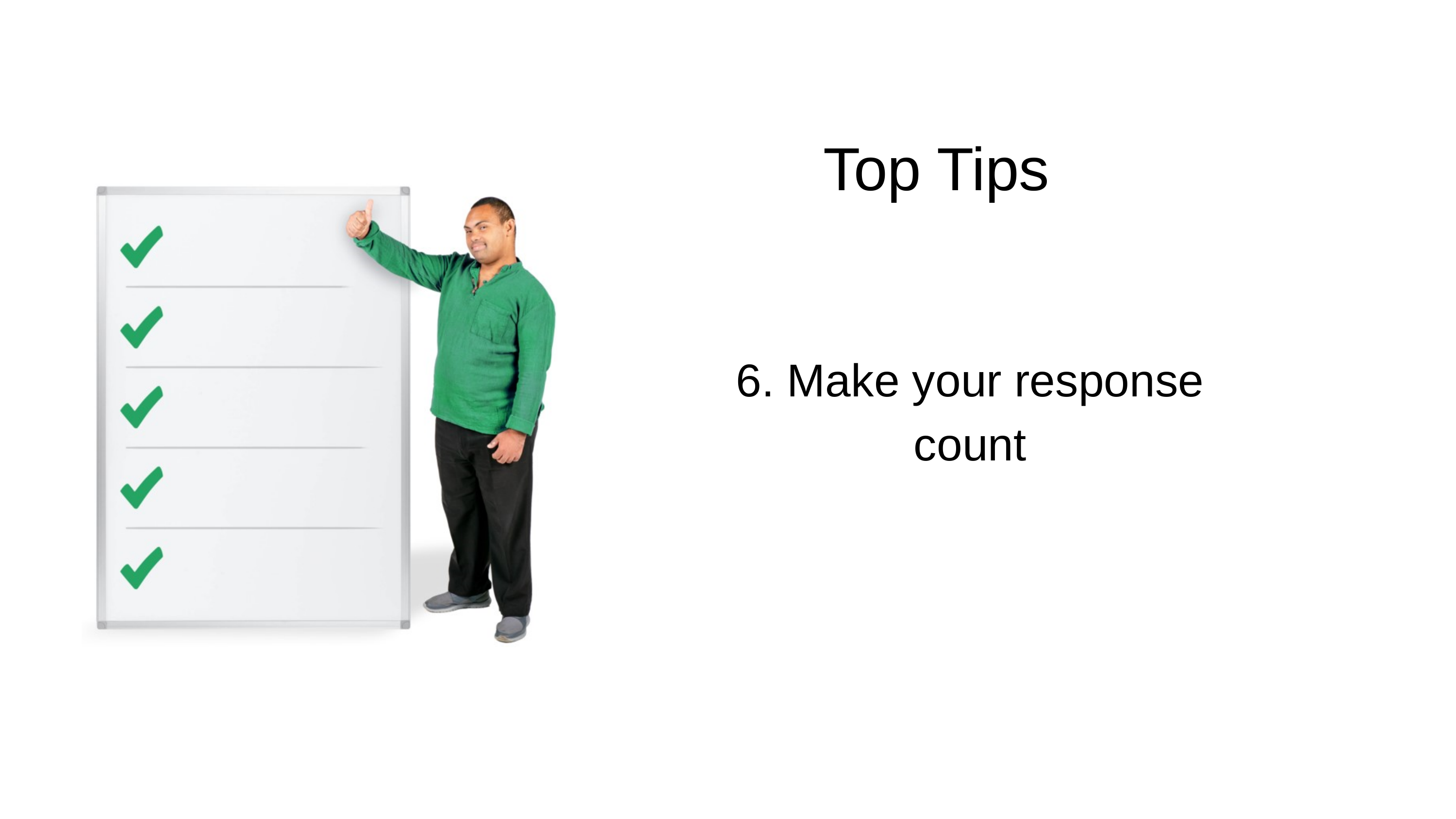

Top Tips

6. Make your response count